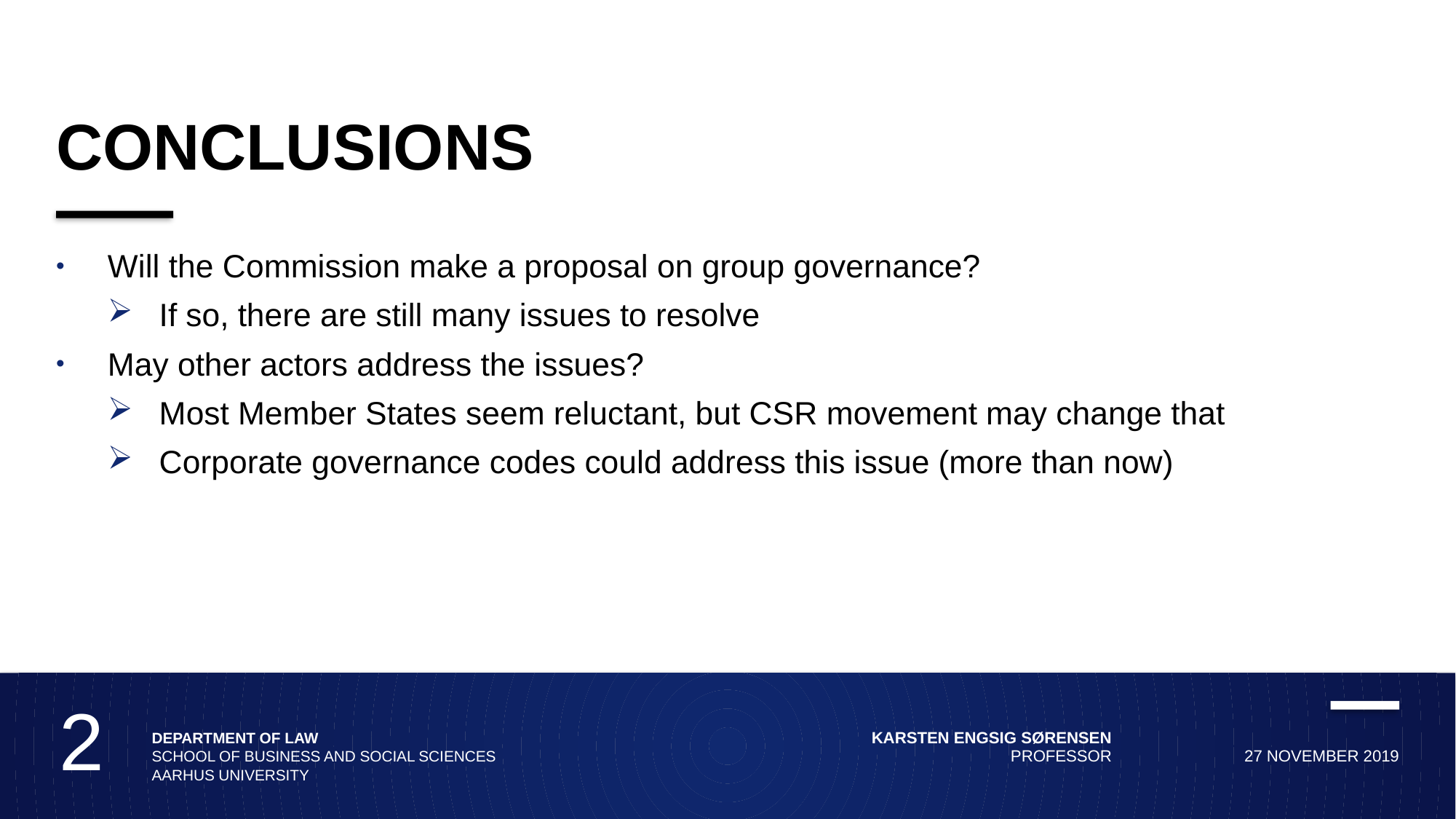

# Conclusions
Will the Commission make a proposal on group governance?
If so, there are still many issues to resolve
May other actors address the issues?
Most Member States seem reluctant, but CSR movement may change that
Corporate governance codes could address this issue (more than now)